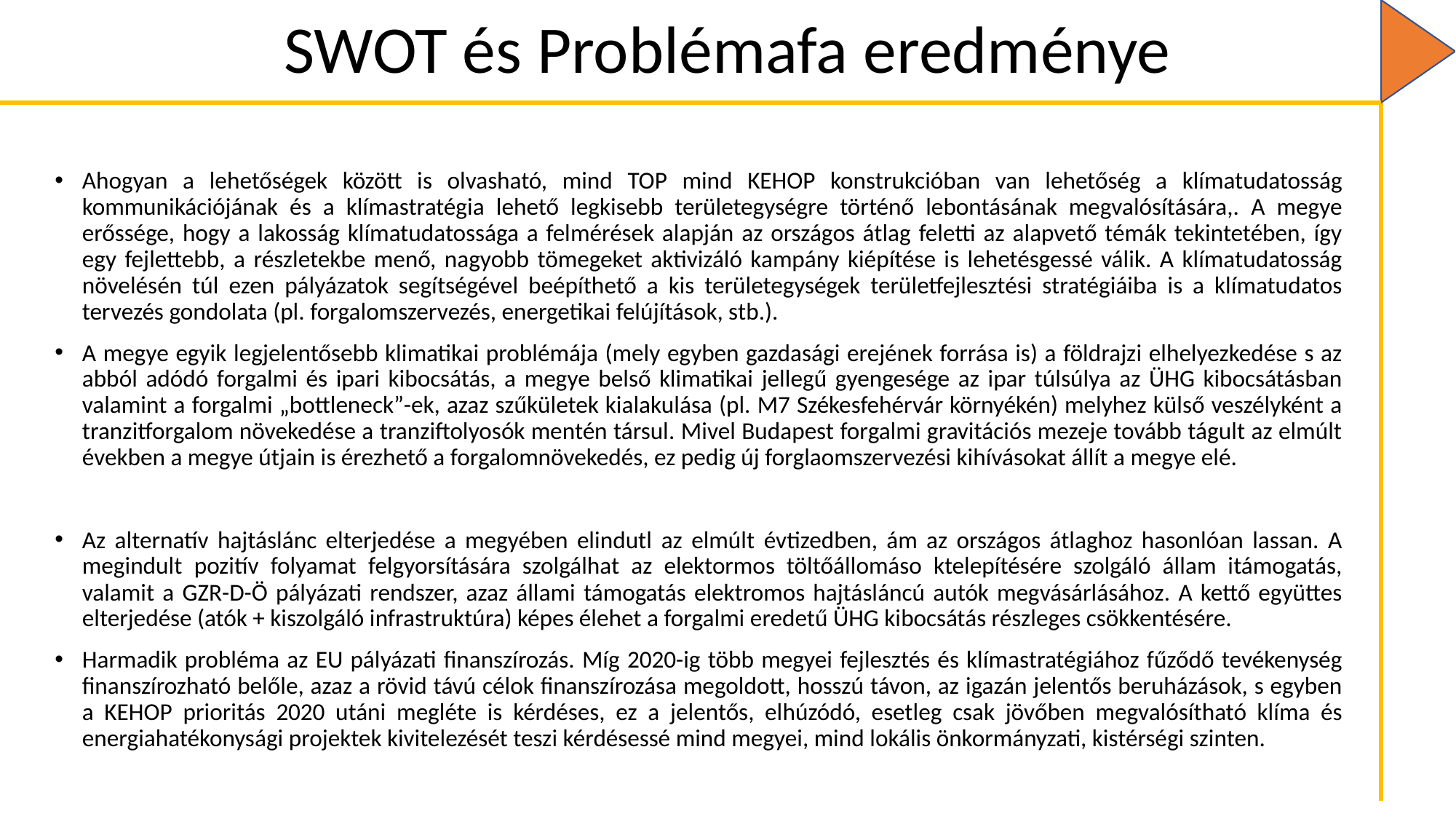

# SWOT és Problémafa eredménye

Ahogyan a lehetőségek között is olvasható, mind TOP mind KEHOP konstrukcióban van lehetőség a klímatudatosság kommunikációjának és a klímastratégia lehető legkisebb területegységre történő lebontásának megvalósítására,. A megye erőssége, hogy a lakosság klímatudatossága a felmérések alapján az országos átlag feletti az alapvető témák tekintetében, így egy fejlettebb, a részletekbe menő, nagyobb tömegeket aktivizáló kampány kiépítése is lehetésgessé válik. A klímatudatosság növelésén túl ezen pályázatok segítségével beépíthető a kis területegységek területfejlesztési stratégiáiba is a klímatudatos tervezés gondolata (pl. forgalomszervezés, energetikai felújítások, stb.).
A megye egyik legjelentősebb klimatikai problémája (mely egyben gazdasági erejének forrása is) a földrajzi elhelyezkedése s az abból adódó forgalmi és ipari kibocsátás, a megye belső klimatikai jellegű gyengesége az ipar túlsúlya az ÜHG kibocsátásban valamint a forgalmi „bottleneck”-ek, azaz szűkületek kialakulása (pl. M7 Székesfehérvár környékén) melyhez külső veszélyként a tranzitforgalom növekedése a tranziftolyosók mentén társul. Mivel Budapest forgalmi gravitációs mezeje tovább tágult az elmúlt években a megye útjain is érezhető a forgalomnövekedés, ez pedig új forglaomszervezési kihívásokat állít a megye elé.

Az alternatív hajtáslánc elterjedése a megyében elindutl az elmúlt évtizedben, ám az országos átlaghoz hasonlóan lassan. A megindult pozitív folyamat felgyorsítására szolgálhat az elektormos töltőállomáso ktelepítésére szolgáló állam itámogatás, valamit a GZR-D-Ö pályázati rendszer, azaz állami támogatás elektromos hajtásláncú autók megvásárlásához. A kettő együttes elterjedése (atók + kiszolgáló infrastruktúra) képes élehet a forgalmi eredetű ÜHG kibocsátás részleges csökkentésére.
Harmadik probléma az EU pályázati finanszírozás. Míg 2020-ig több megyei fejlesztés és klímastratégiához fűződő tevékenység finanszírozható belőle, azaz a rövid távú célok finanszírozása megoldott, hosszú távon, az igazán jelentős beruházások, s egyben a KEHOP prioritás 2020 utáni megléte is kérdéses, ez a jelentős, elhúzódó, esetleg csak jövőben megvalósítható klíma és energiahatékonysági projektek kivitelezését teszi kérdésessé mind megyei, mind lokális önkormányzati, kistérségi szinten.